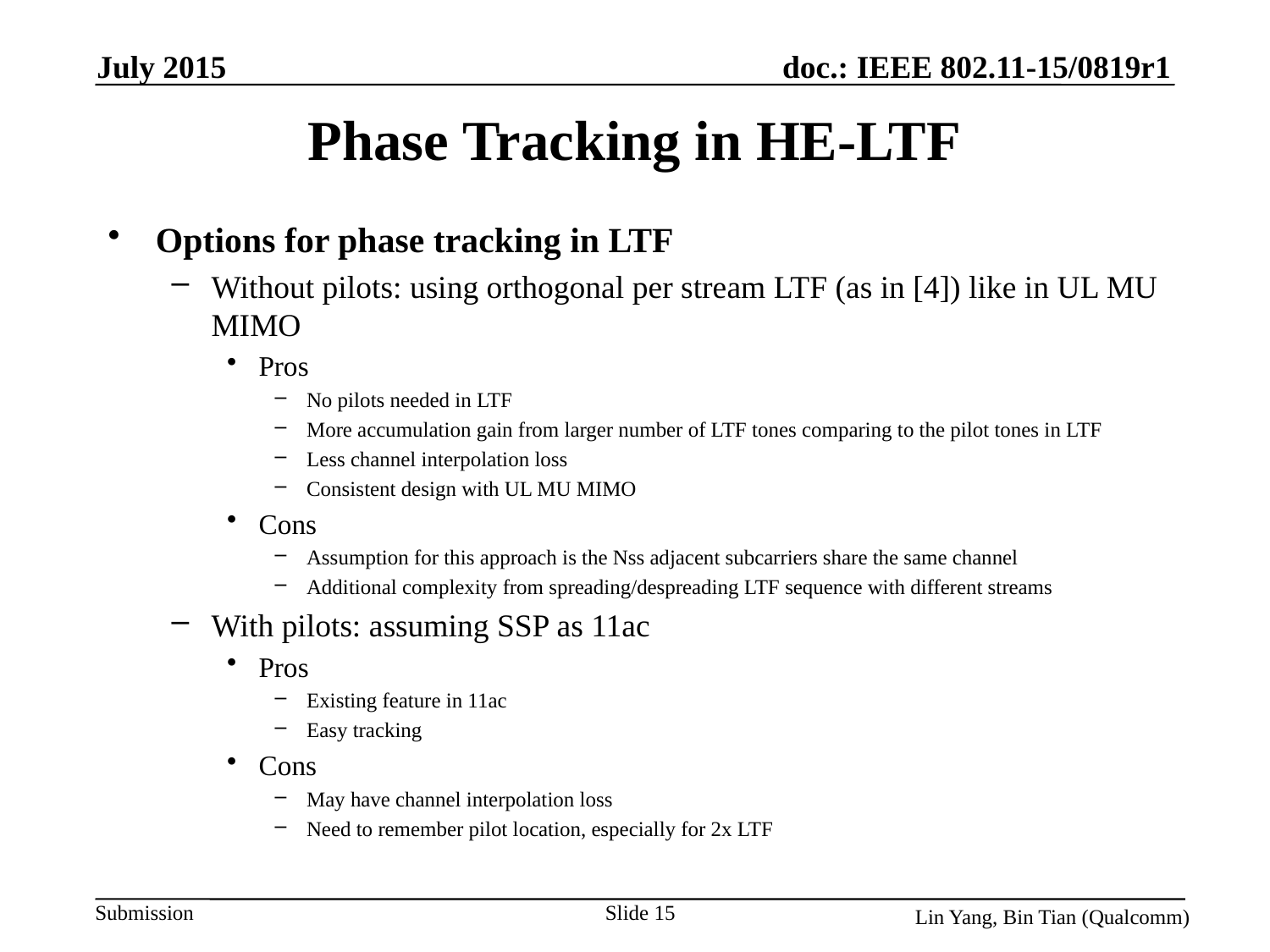

July 2015
# Phase Tracking in HE-LTF
Options for phase tracking in LTF
Without pilots: using orthogonal per stream LTF (as in [4]) like in UL MU MIMO
Pros
No pilots needed in LTF
More accumulation gain from larger number of LTF tones comparing to the pilot tones in LTF
Less channel interpolation loss
Consistent design with UL MU MIMO
Cons
Assumption for this approach is the Nss adjacent subcarriers share the same channel
Additional complexity from spreading/despreading LTF sequence with different streams
With pilots: assuming SSP as 11ac
Pros
Existing feature in 11ac
Easy tracking
Cons
May have channel interpolation loss
Need to remember pilot location, especially for 2x LTF

Slide 15
Lin Yang, Bin Tian (Qualcomm)